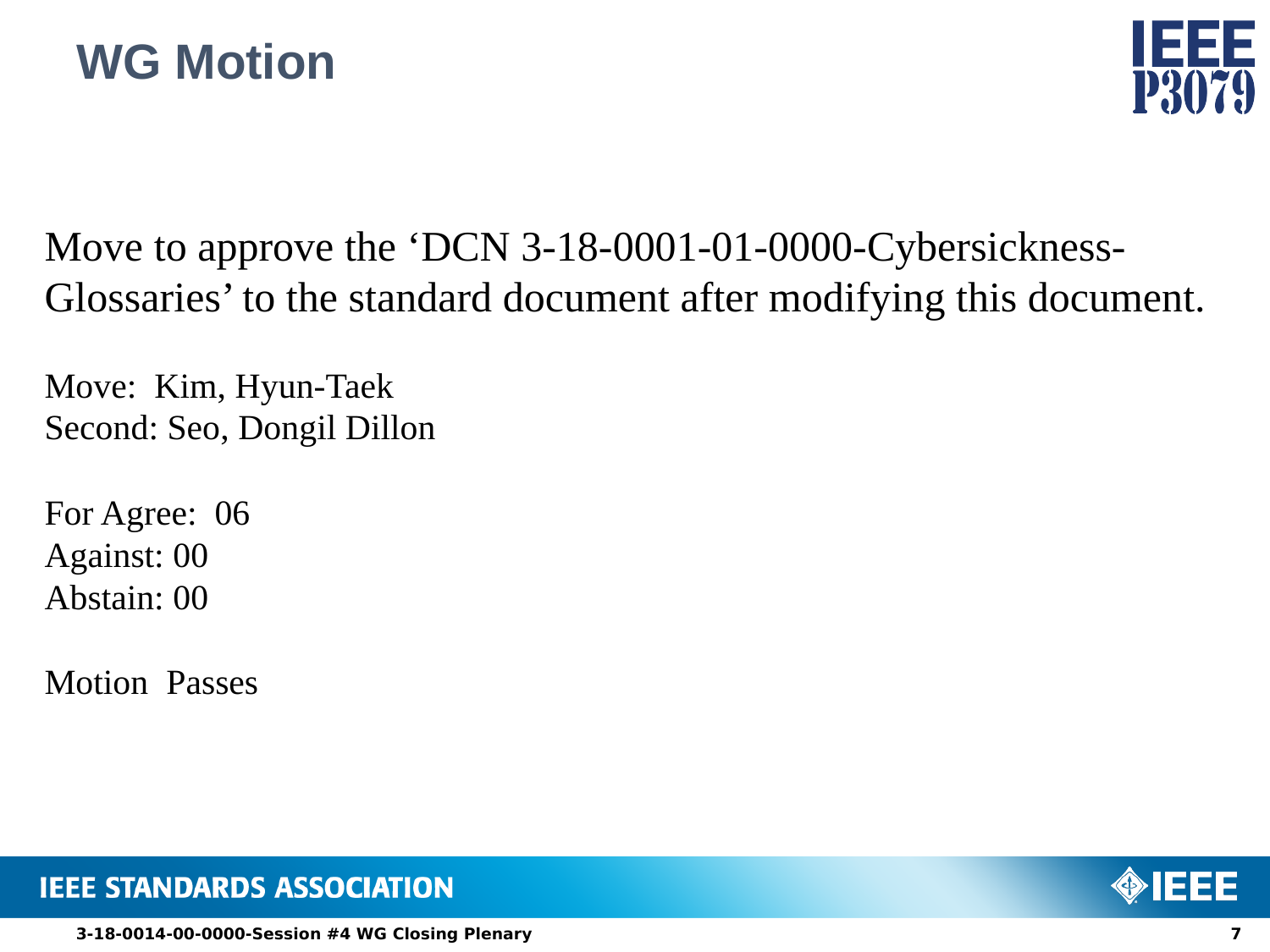

# WG Motion
Move to approve the ‘DCN 3-18-0001-01-0000-Cybersickness-Glossaries’ to the standard document after modifying this document.

Move:  Kim, Hyun-Taek
Second: Seo, Dongil Dillon

For Agree:  06
Against: 00
Abstain: 00

Motion  Passes
3-18-0014-00-0000-Session #4 WG Closing Plenary
7